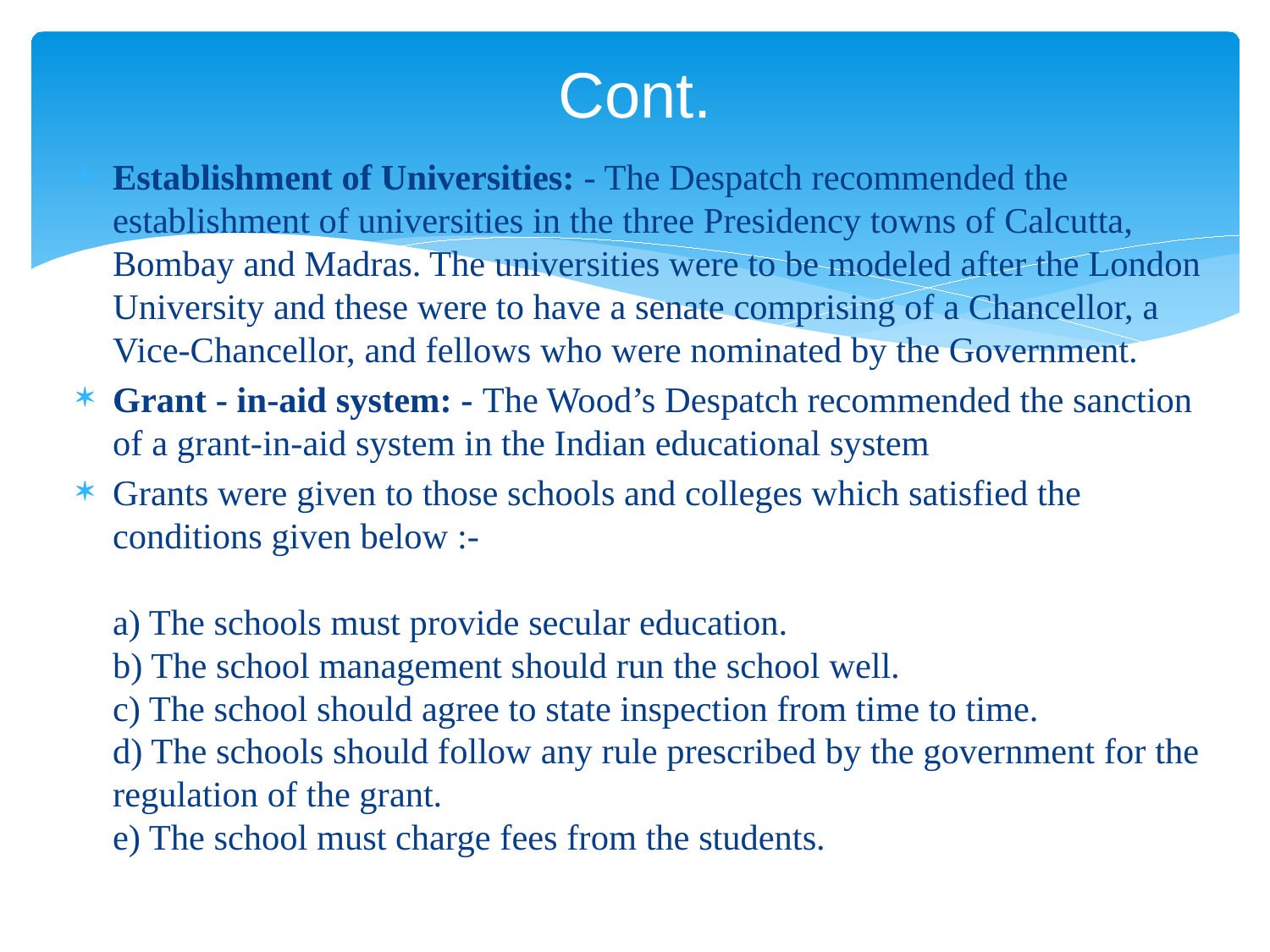

# Cont.
Establishment of Universities: - The Despatch recommended the establishment of universities in the three Presidency towns of Calcutta, Bombay and Madras. The universities were to be modeled after the London University and these were to have a senate comprising of a Chancellor, a Vice-Chancellor, and fellows who were nominated by the Government.
Grant - in-aid system: - The Wood’s Despatch recommended the sanction of a grant-in-aid system in the Indian educational system
Grants were given to those schools and colleges which satisfied the conditions given below :-
a) The schools must provide secular education.
b) The school management should run the school well.
c) The school should agree to state inspection from time to time.
d) The schools should follow any rule prescribed by the government for the regulation of the grant.
e) The school must charge fees from the students.